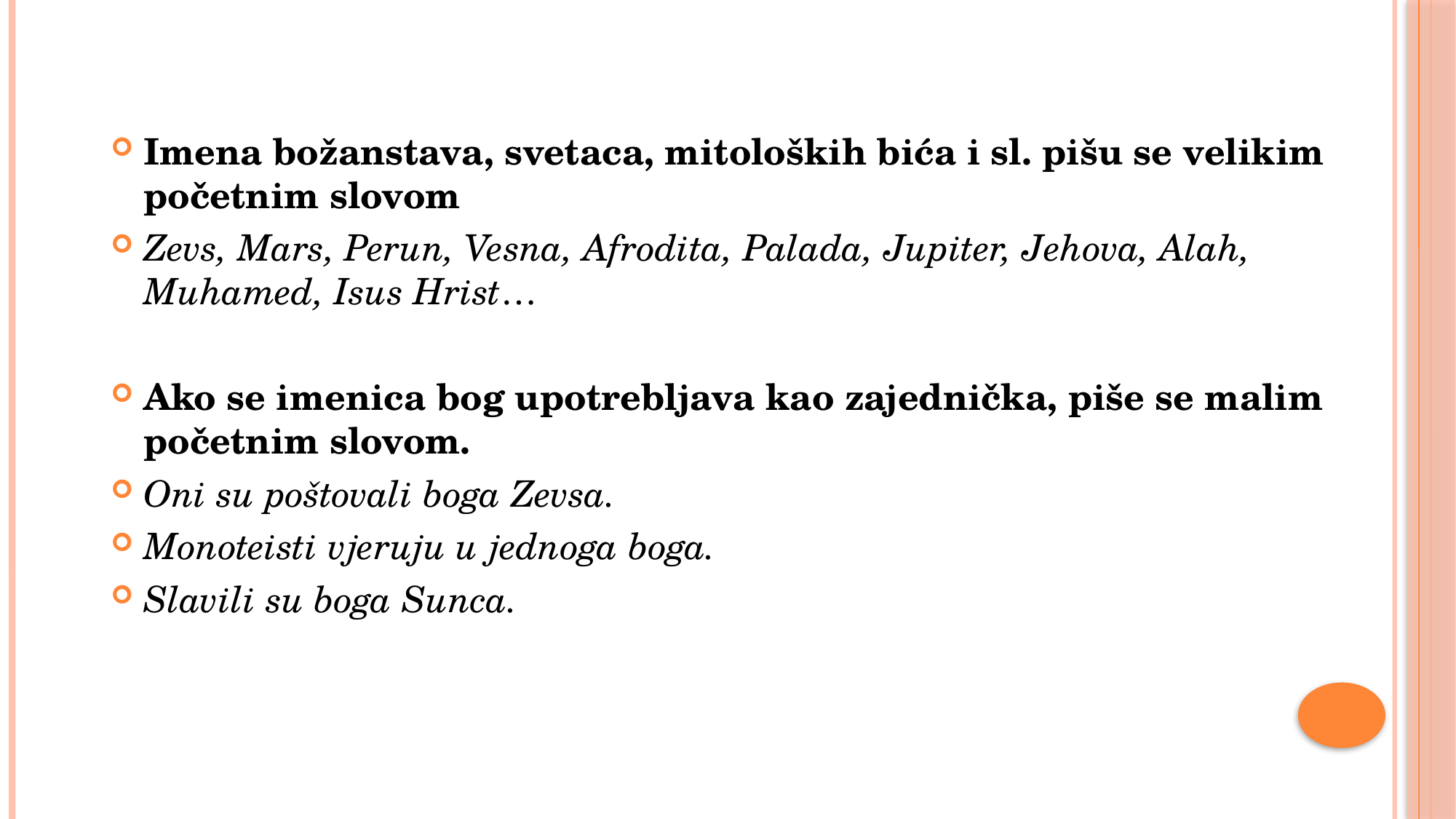

Imena božanstava, svetaca, mitoloških bića i sl. pišu se velikim početnim slovom
Zevs, Mars, Perun, Vesna, Afrodita, Palada, Jupiter, Jehova, Alah, Muhamed, Isus Hrist…

Ako se imenica bog upotrebljava kao zajednička, piše se malim početnim slovom.
Oni su poštovali boga Zevsa.
Monoteisti vjeruju u jednoga boga.
Slavili su boga Sunca.